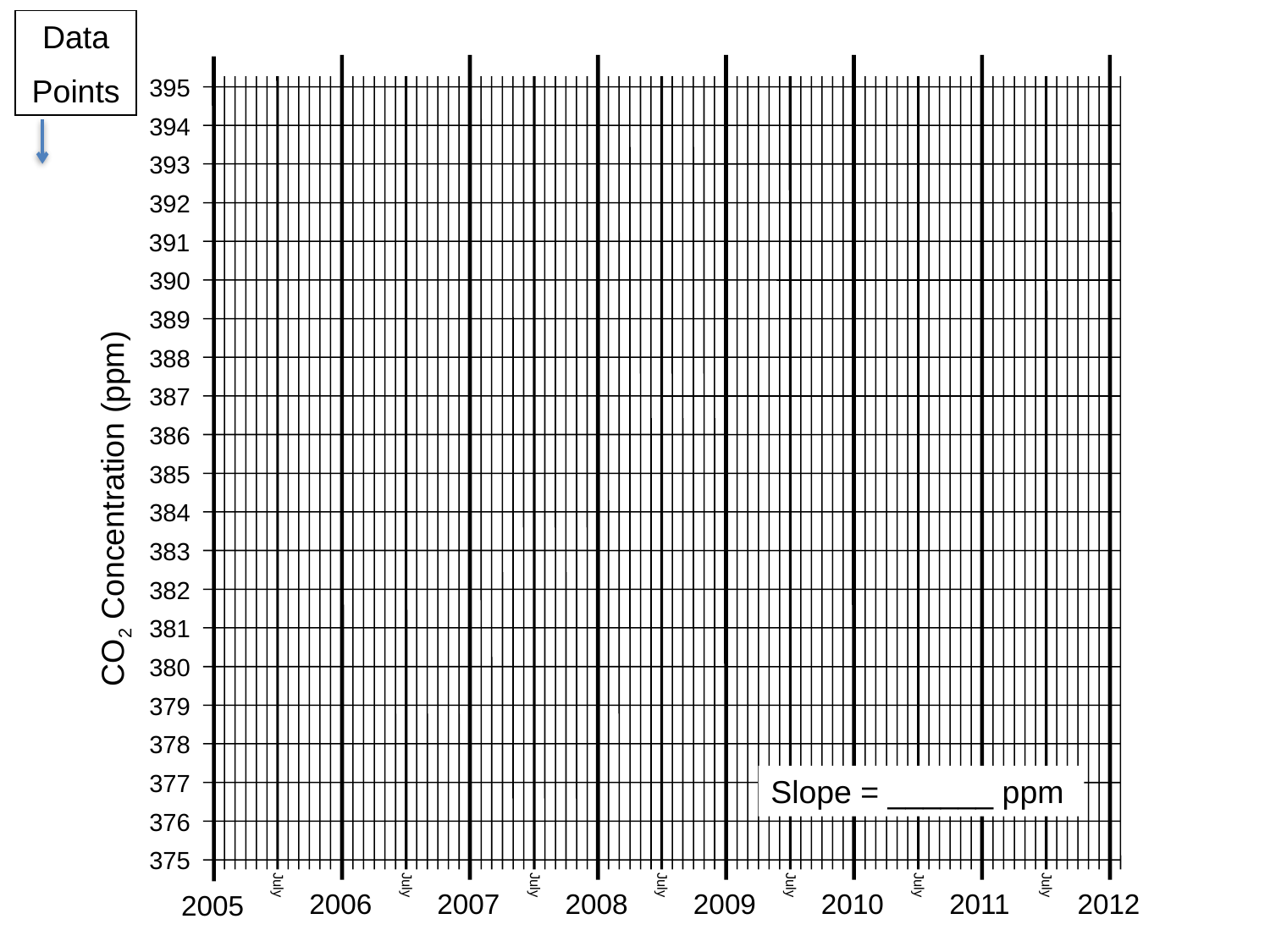

Data
Points

395

394

393

392

391

390

389

388

387

386

385

CO2 Concentration (ppm)
384

383

382

381

380

379

378

377
Slope = ______ ppm

376

375

July
July
July
July
July
July
July
2006
2007
2008
2009
2010
2011
2012
2005